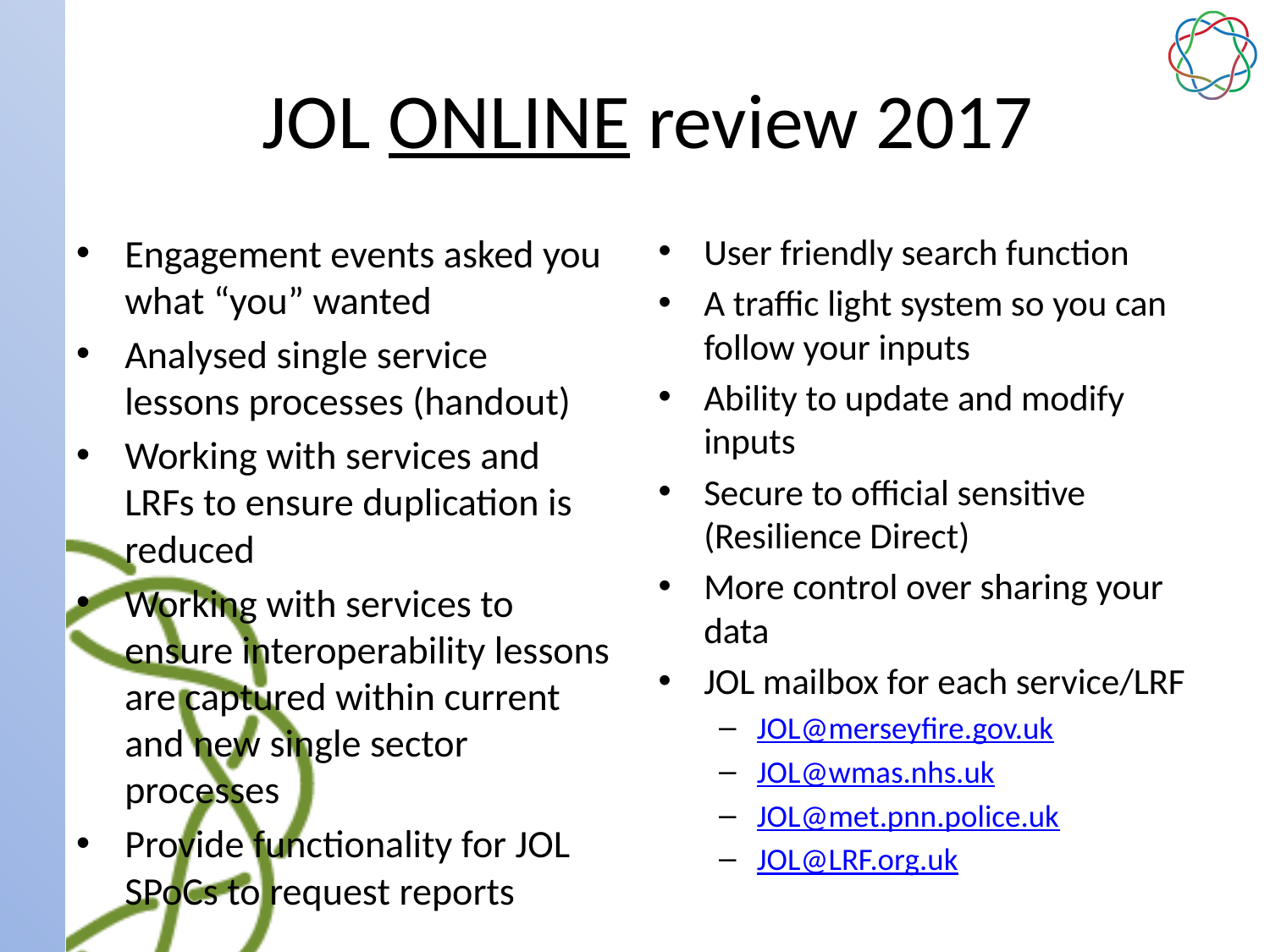

# JOL ONLINE review 2017
Engagement events asked you what “you” wanted
Analysed single service lessons processes (handout)
Working with services and LRFs to ensure duplication is reduced
Working with services to ensure interoperability lessons are captured within current and new single sector processes
Provide functionality for JOL SPoCs to request reports

User friendly search function
A traffic light system so you can follow your inputs
Ability to update and modify inputs
Secure to official sensitive (Resilience Direct)
More control over sharing your data
JOL mailbox for each service/LRF
JOL@merseyfire.gov.uk
JOL@wmas.nhs.uk
JOL@met.pnn.police.uk
JOL@LRF.org.uk